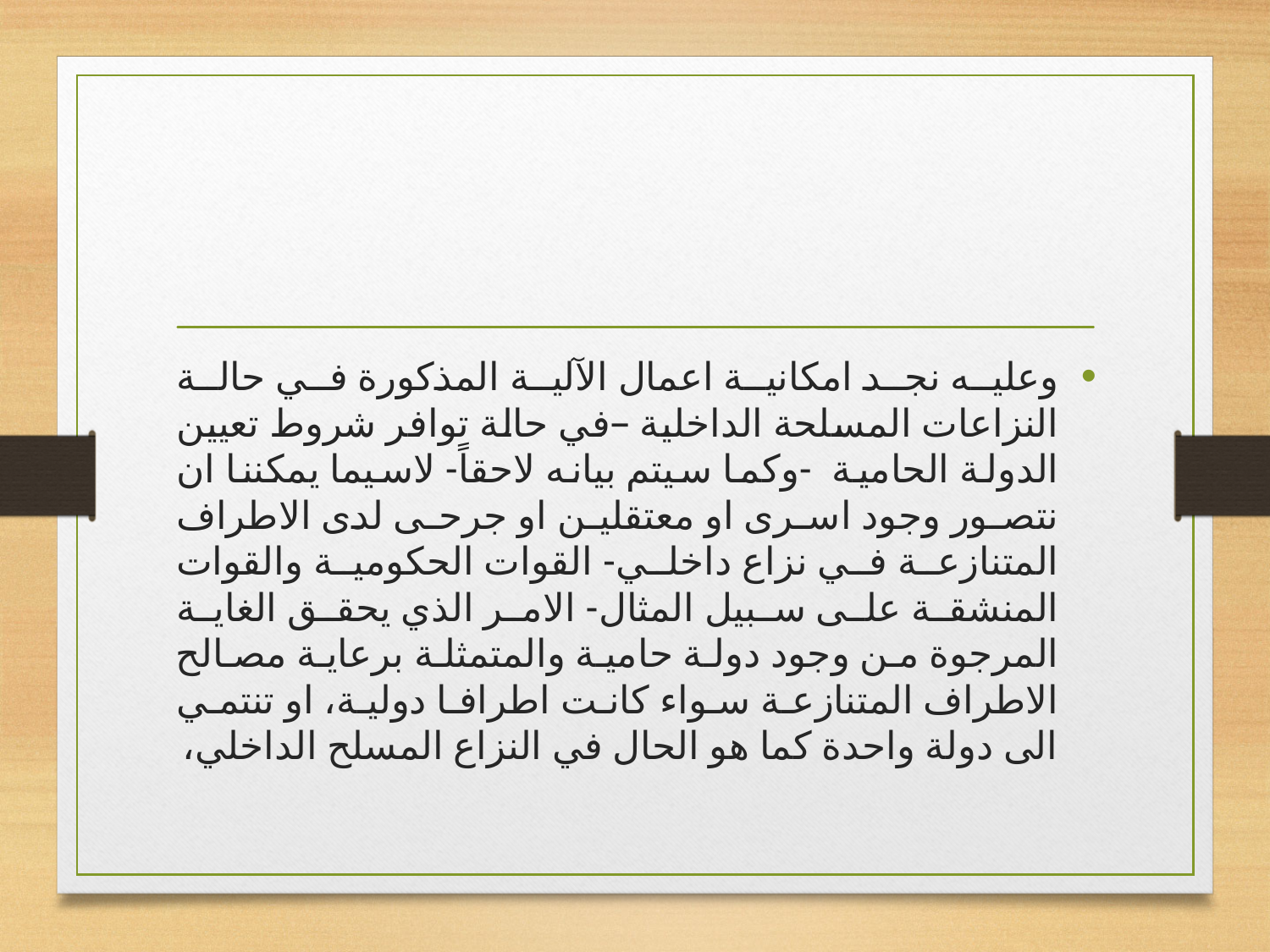

#
وعليه نجد امكانية اعمال الآلية المذكورة في حالة النزاعات المسلحة الداخلية –في حالة توافر شروط تعيين الدولة الحامية  -وكما سيتم بيانه لاحقاً- لاسيما يمكننا ان نتصور وجود اسرى او معتقلين او جرحى لدى الاطراف المتنازعة في نزاع داخلي- القوات الحكومية والقوات المنشقة على سبيل المثال- الامر الذي يحقق الغاية المرجوة من وجود دولة حامية والمتمثلة برعاية مصالح الاطراف المتنازعة سواء كانت اطرافا دولية، او تنتمي الى دولة واحدة كما هو الحال في النزاع المسلح الداخلي،